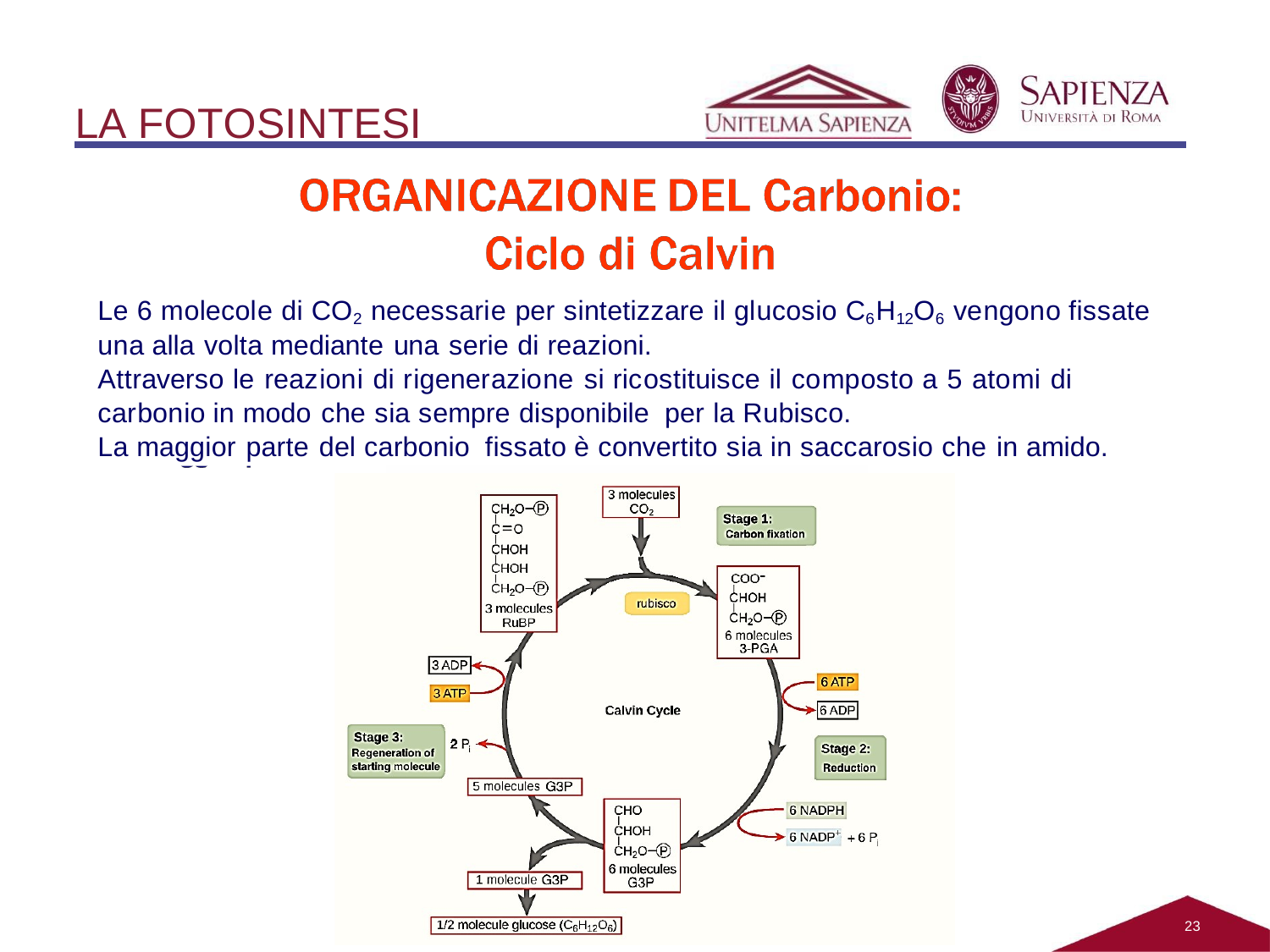

# LA FOTOSINTESI

Le 6 molecole di CO2  necessarie per sintetizzare il glucosio C6H12O6  vengono fissate una alla volta mediante una serie di reazioni.
Attraverso le reazioni di rigenerazione si ricostituisce il composto a 5 atomi di carbonio in modo che sia sempre disponibile  per la Rubisco.
La maggior parte del carbonio  fissato è convertito sia in saccarosio che in amido.

23